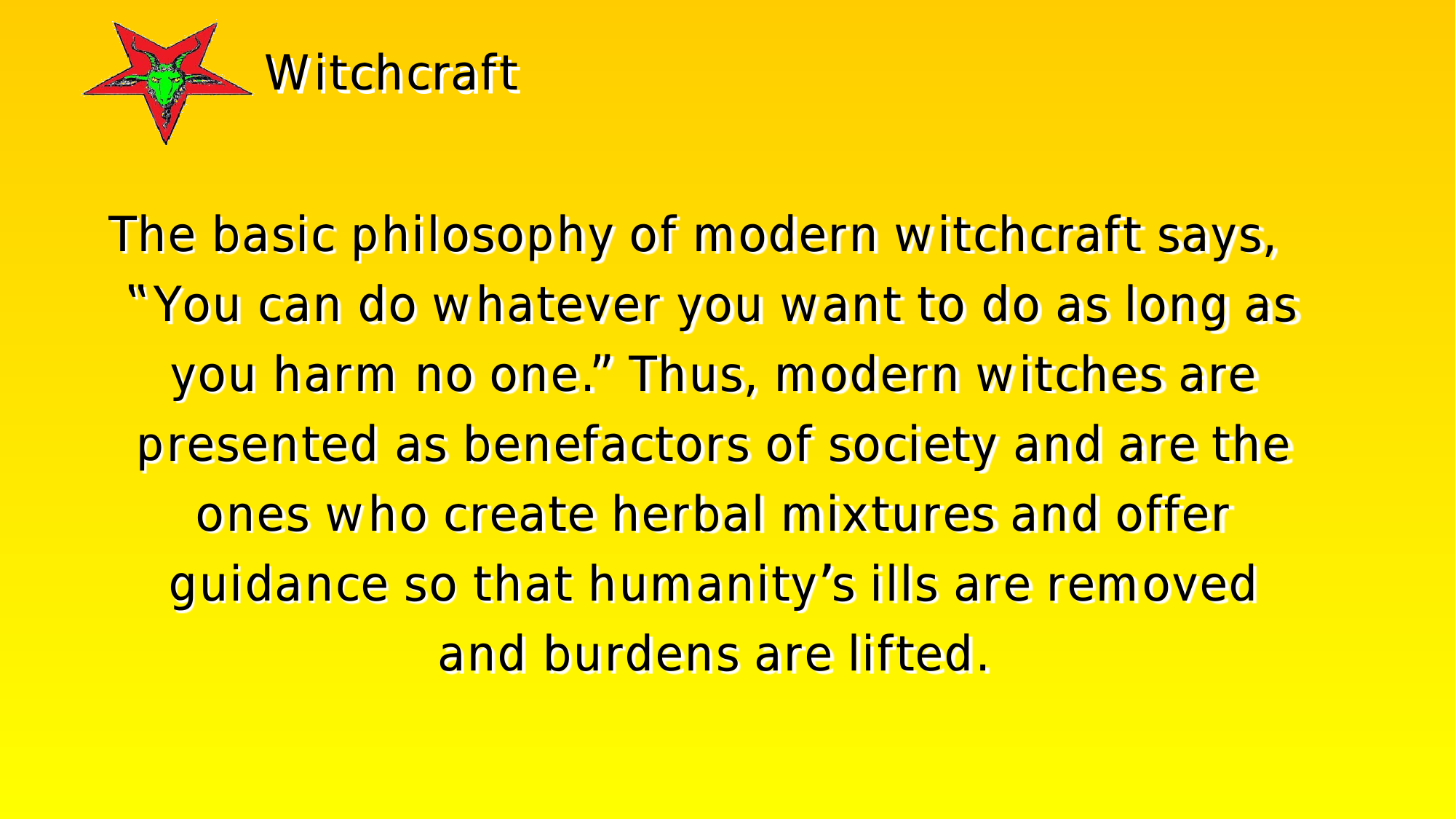

The basic philosophy of modern witchcraft says, “You can do whatever you want to do as long as you harm no one.” Thus, modern witches are presented as benefactors of society and are the ones who create herbal mixtures and offer guidance so that humanity’s ills are removed and burdens are lifted.